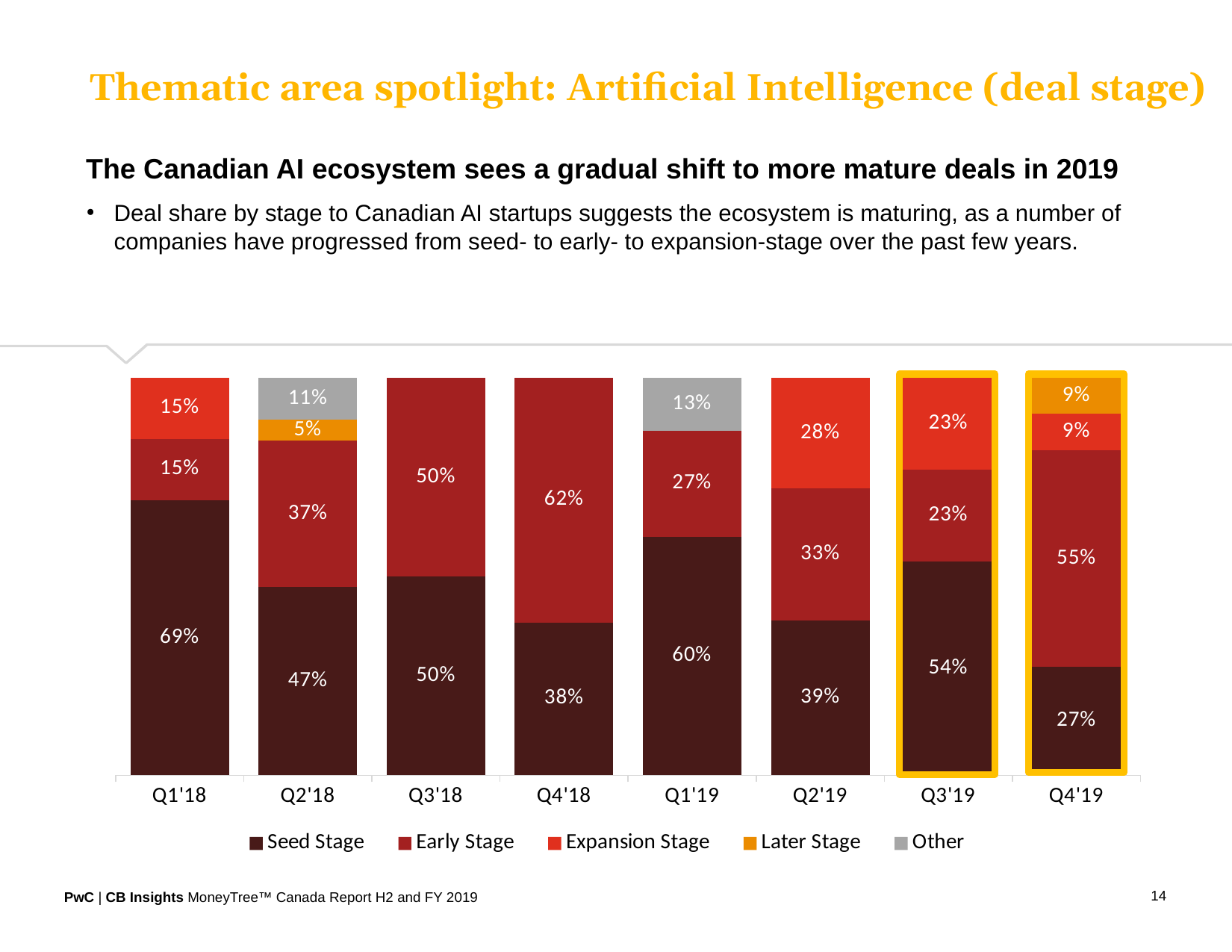

Thematic area spotlight: Artificial Intelligence (deal stage)
The Canadian AI ecosystem sees a gradual shift to more mature deals in 2019
Deal share by stage to Canadian AI startups suggests the ecosystem is maturing, as a number of companies have progressed from seed- to early- to expansion-stage over the past few years.

### Chart

| Category | Seed Stage | Early Stage | Expansion Stage | Later Stage | Other |
|---|---|---|---|---|---|
| Q1'18 | 0.6923076923076923 | 0.15384615384615385 | 0.15384615384615385 | 0.0 | 0.0 |
| Q2'18 | 0.47368421052631576 | 0.3684210526315789 | 0.0 | 0.05263157894736842 | 0.10526315789473684 |
| Q3'18 | 0.5 | 0.5 | 0.0 | 0.0 | 0.0 |
| Q4'18 | 0.38461538461538464 | 0.6153846153846154 | 0.0 | 0.0 | 0.0 |
| Q1'19 | 0.6 | 0.26666666666666666 | 0.0 | 0.0 | 0.13333333333333333 |
| Q2'19 | 0.3888888888888889 | 0.3333333333333333 | 0.2777777777777778 | 0.0 | 0.0 |
| Q3'19 | 0.5384615384615384 | 0.23076923076923078 | 0.23076923076923078 | 0.0 | 0.0 |
| Q4'19 | 0.2727272727272727 | 0.5454545454545454 | 0.09090909090909091 | 0.09090909090909091 | 0.0 |

14